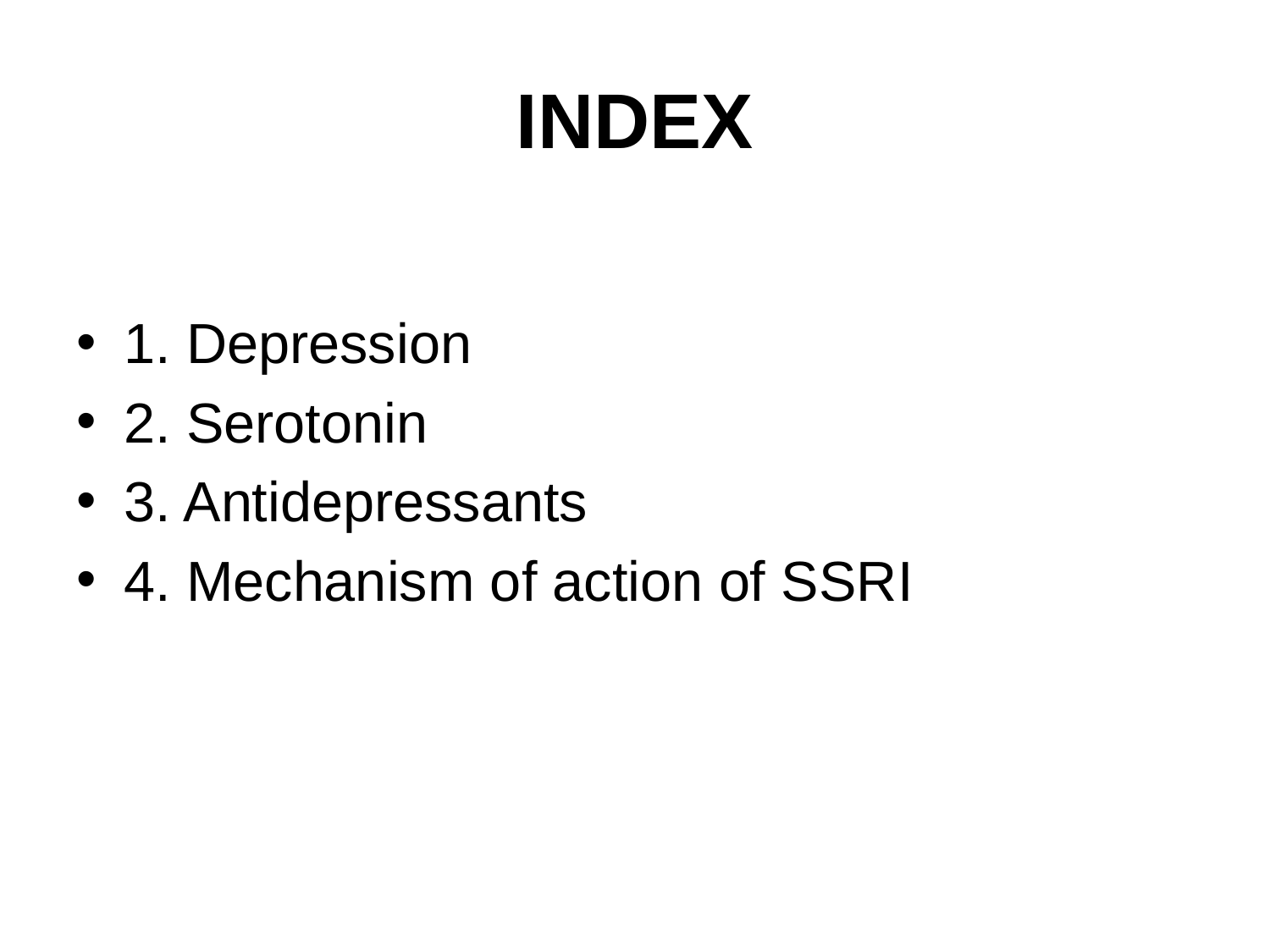

# INDEX

1. Depression
2. Serotonin
3. Antidepressants
4. Mechanism of action of SSRI